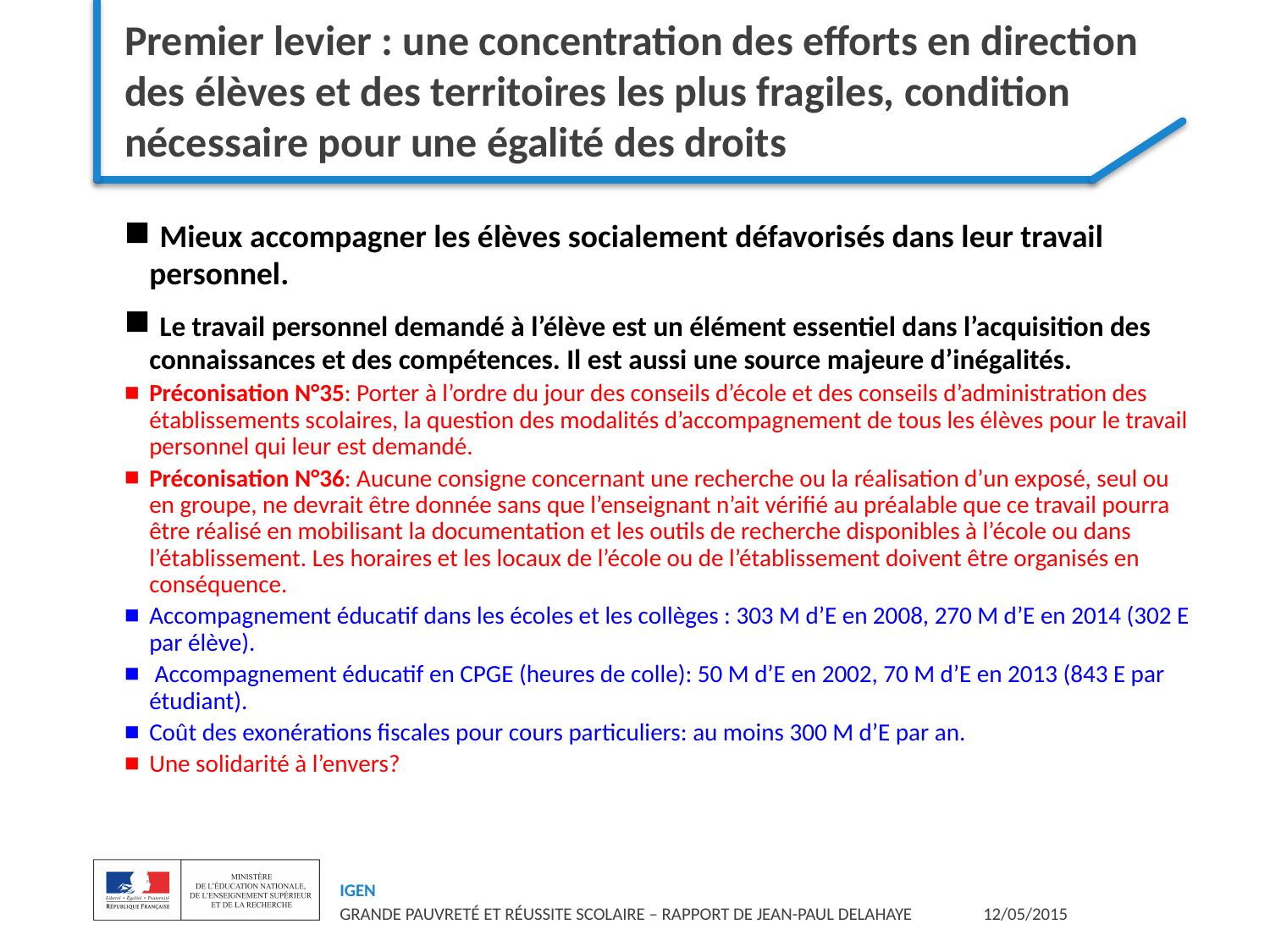

# Premier levier : une concentration des efforts en direction des élèves et des territoires les plus fragiles, condition nécessaire pour une égalité des droits
 Mieux accompagner les élèves socialement défavorisés dans leur travail personnel.
 Le travail personnel demandé à l’élève est un élément essentiel dans l’acquisition des connaissances et des compétences. Il est aussi une source majeure d’inégalités.
Préconisation N°35: Porter à l’ordre du jour des conseils d’école et des conseils d’administration des établissements scolaires, la question des modalités d’accompagnement de tous les élèves pour le travail personnel qui leur est demandé.
Préconisation N°36: Aucune consigne concernant une recherche ou la réalisation d’un exposé, seul ou en groupe, ne devrait être donnée sans que l’enseignant n’ait vérifié au préalable que ce travail pourra être réalisé en mobilisant la documentation et les outils de recherche disponibles à l’école ou dans l’établissement. Les horaires et les locaux de l’école ou de l’établissement doivent être organisés en conséquence.
Accompagnement éducatif dans les écoles et les collèges : 303 M d’E en 2008, 270 M d’E en 2014 (302 E par élève).
 Accompagnement éducatif en CPGE (heures de colle): 50 M d’E en 2002, 70 M d’E en 2013 (843 E par étudiant).
Coût des exonérations fiscales pour cours particuliers: au moins 300 M d’E par an.
Une solidarité à l’envers?